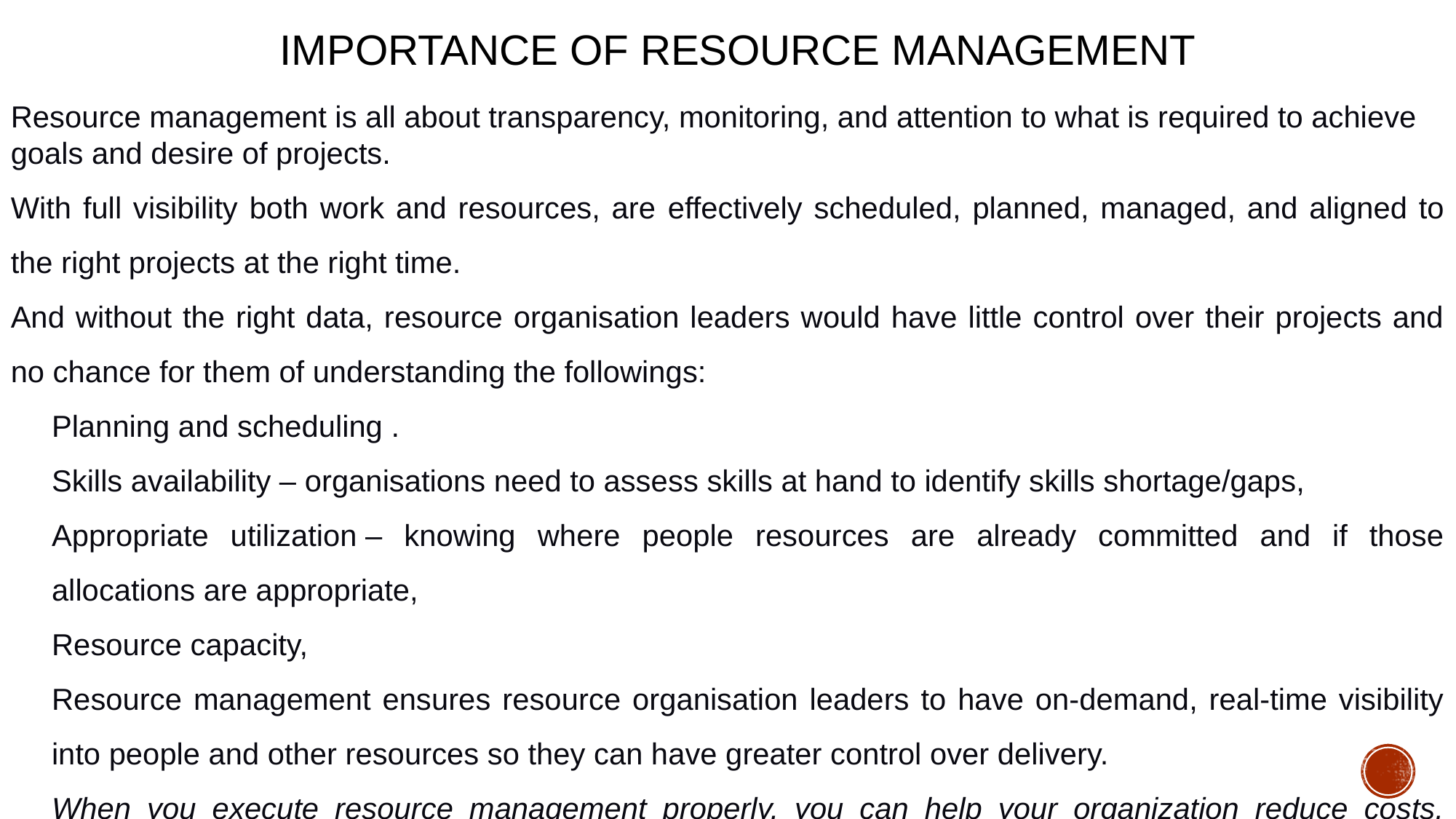

Importance of Resource Management
Resource management is all about transparency, monitoring, and attention to what is required to achieve goals and desire of projects.
With full visibility both work and resources, are effectively scheduled, planned, managed, and aligned to the right projects at the right time.
And without the right data, resource organisation leaders would have little control over their projects and no chance for them of understanding the followings:
Planning and scheduling .
Skills availability – organisations need to assess skills at hand to identify skills shortage/gaps,
Appropriate utilization – knowing where people resources are already committed and if those allocations are appropriate,
Resource capacity,
Resource management ensures resource organisation leaders to have on-demand, real-time visibility into people and other resources so they can have greater control over delivery.
When you execute resource management properly, you can help your organization reduce costs, improve efficiencies, and boost productivity.
Leaders could reduce potential risk of resource conflicts, early on by mitigating responsiveness, and reprioritizing projects or resources.